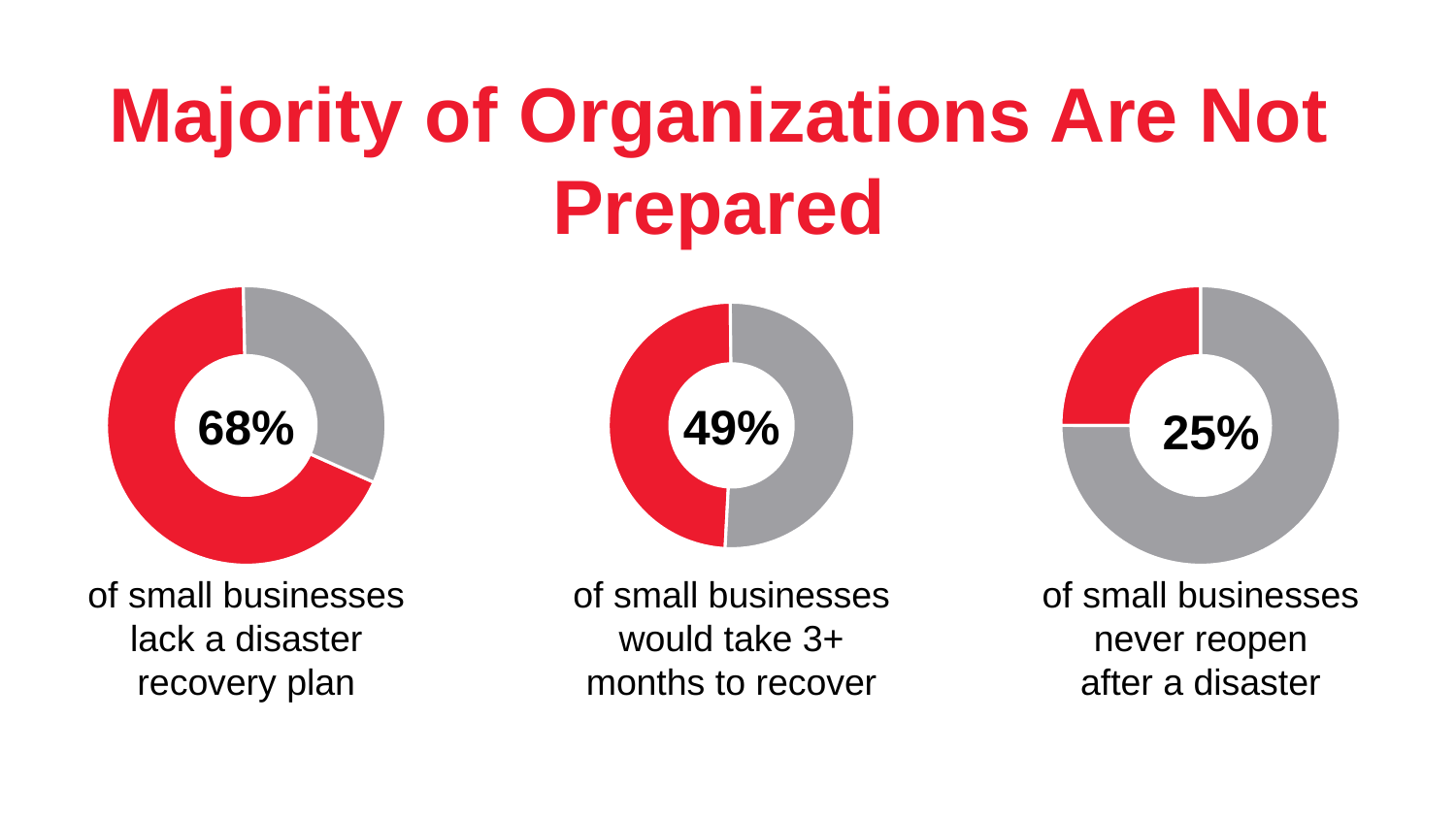

# Majority of Organizations Are Not Prepared

### Chart

| Category | Sales |
|---|---|
| No | 0.49 |
| Yes | 0.51 |
49%

### Chart

| Category | Sales |
|---|---|
| No | 0.68 |
| Yes | 0.32 |
68%

### Chart

| Category | Sales |
|---|---|
| No | 0.25 |
| Yes | 0.75 |
25%
of small businesses would take 3+ months to recover
of small businesses never reopen
after a disaster
of small businesses lack a disaster recovery plan
4